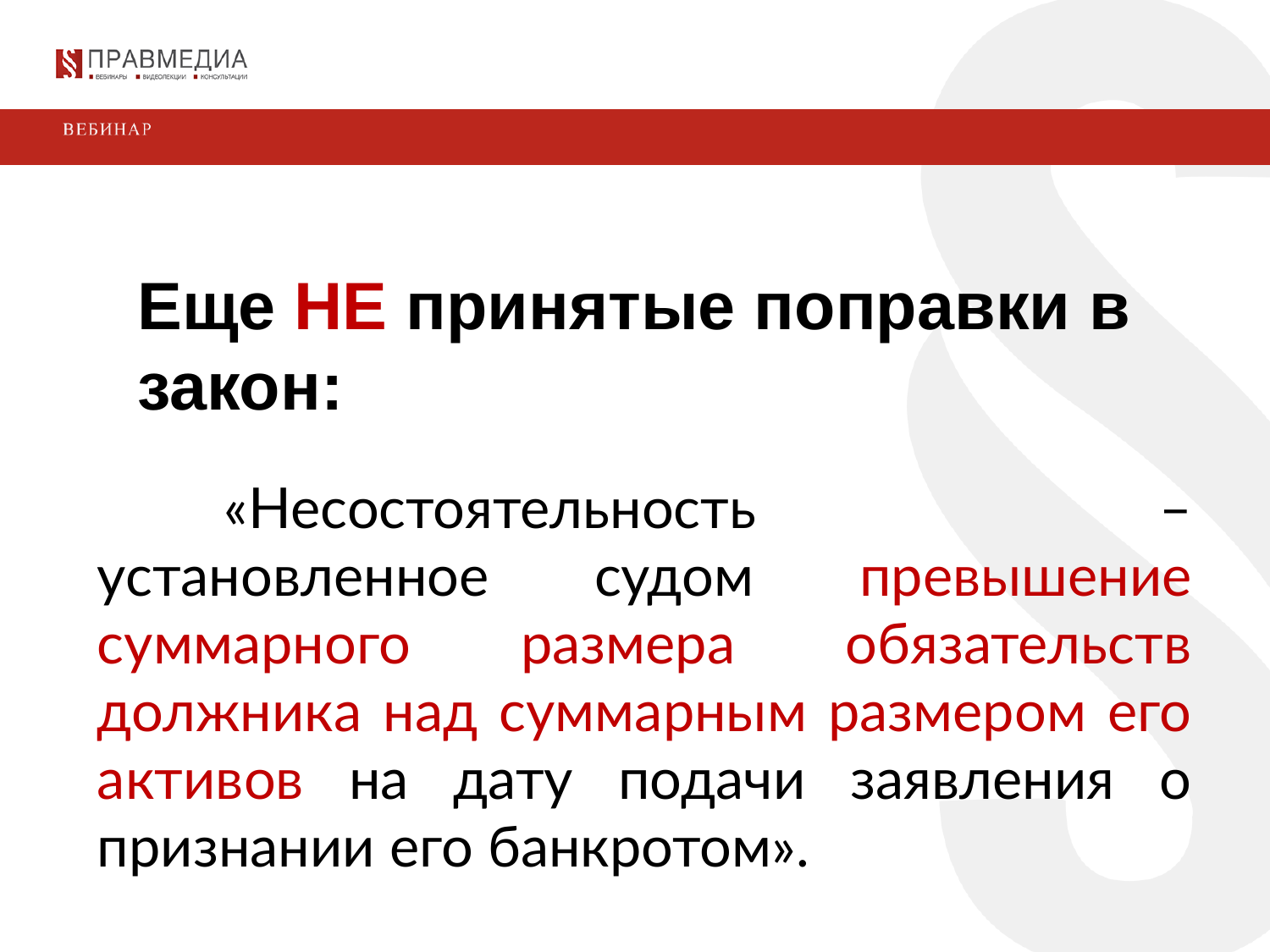

Еще НЕ принятые поправки в закон:

	«Несостоятельность – установленное судом превышение суммарного размера обязательств должника над суммарным размером его активов на дату подачи заявления о признании его банкротом».